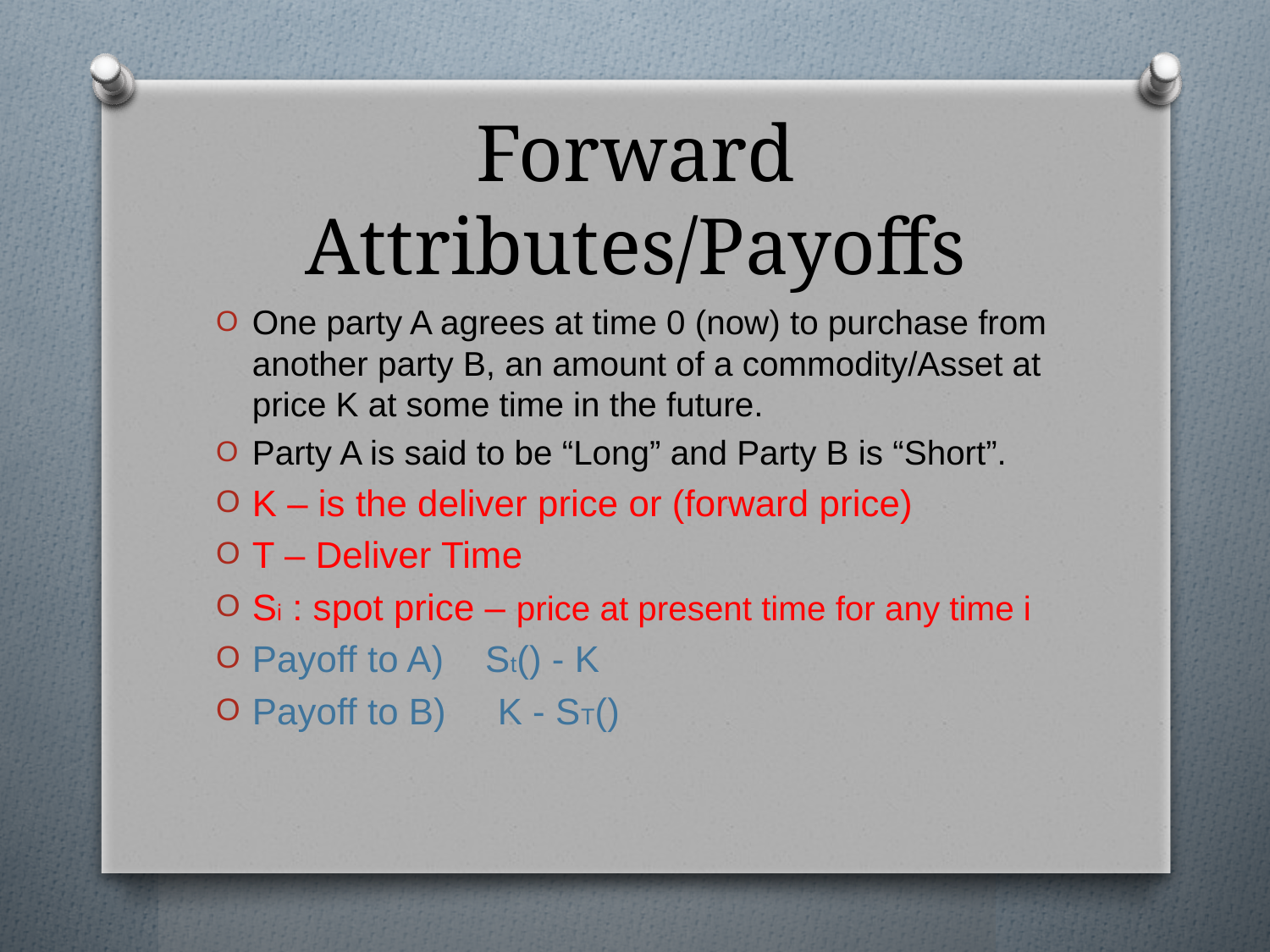

# Forward Attributes/Payoffs
One party A agrees at time 0 (now) to purchase from another party B, an amount of a commodity/Asset at price K at some time in the future.
Party A is said to be “Long” and Party B is “Short”.
K – is the deliver price or (forward price)
T – Deliver Time
Si : spot price – price at present time for any time i
Payoff to A)    St() - K
Payoff to B)     K - ST()